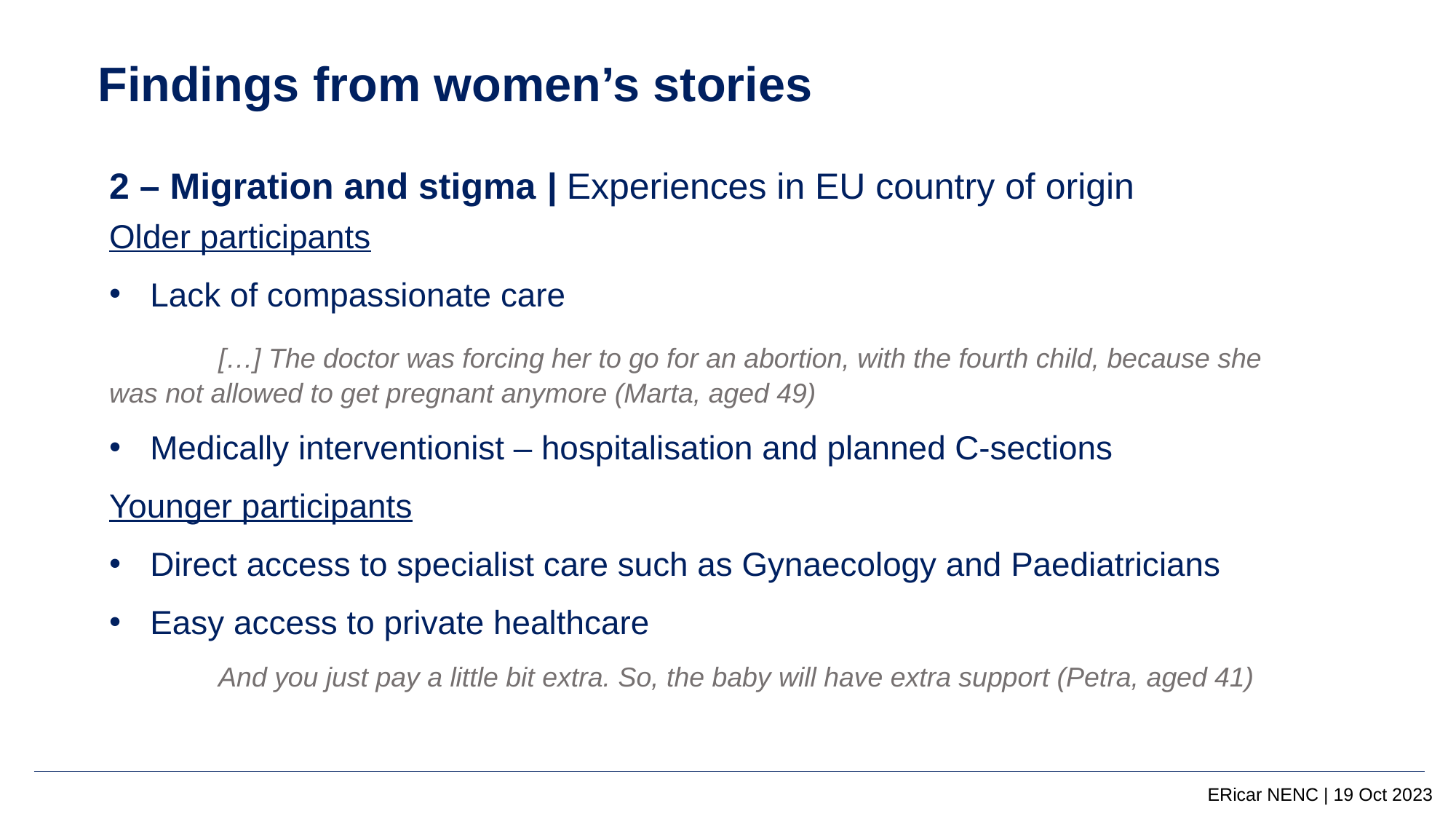

Findings from women’s stories
2 – Migration and stigma | Experiences in EU country of origin
Older participants
Lack of compassionate care​
	[…] The doctor was forcing her to go for an abortion, with the fourth child, because she was not allowed to get pregnant anymore (Marta, aged 49)​
Medically interventionist – hospitalisation and planned C-sections
Younger participants
Direct access to specialist care such as Gynaecology and Paediatricians ​
Easy access to private healthcare
And you just pay a little bit extra. So, the baby will have extra support (Petra, aged 41)

ERicar NENC | 19 Oct 2023